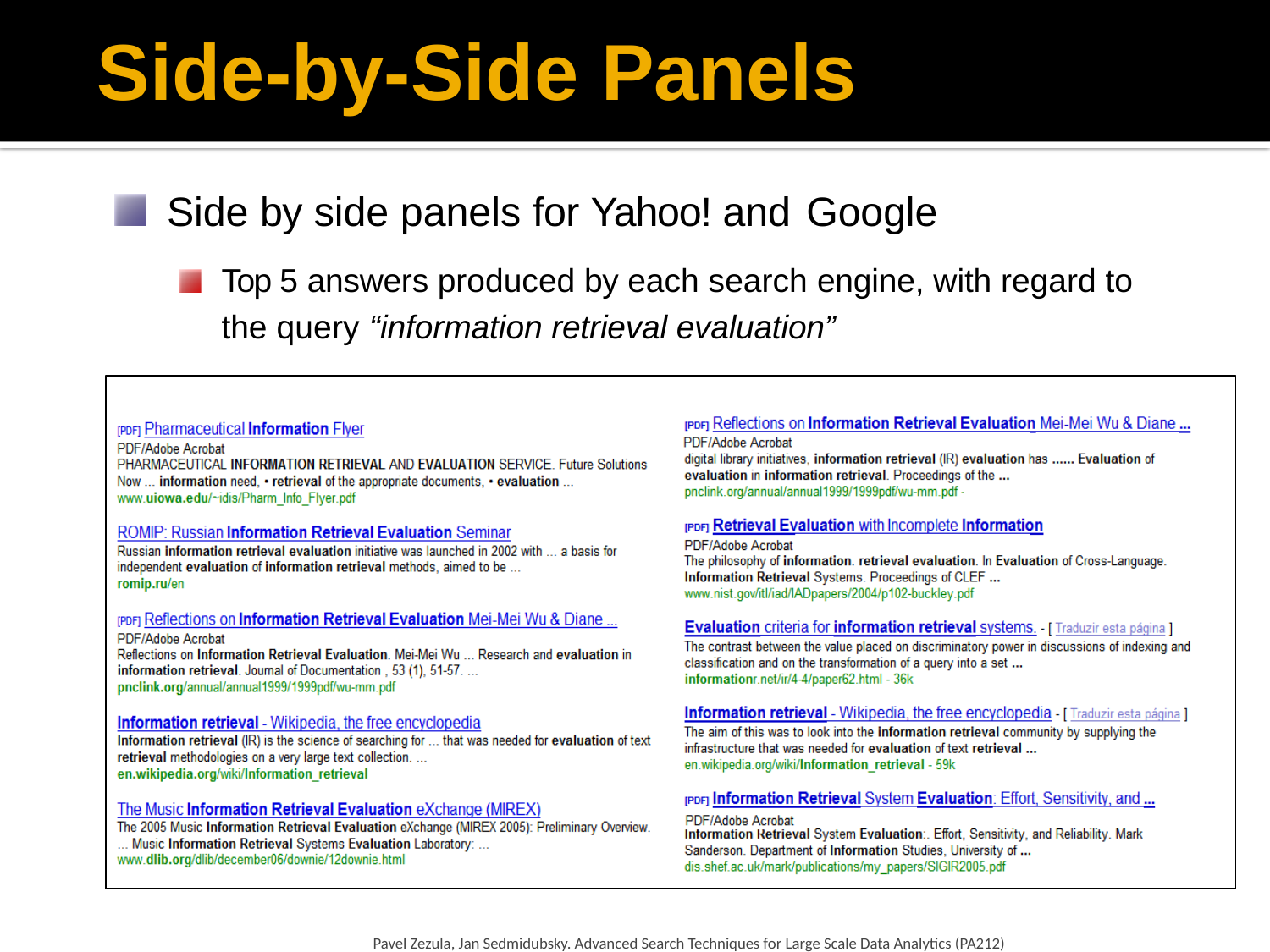

# Side-by-Side Panels
Side by side panels for Yahoo! and Google
Top 5 answers produced by each search engine, with regard to  the query “information retrieval evaluation”

Pavel Zezula, Jan Sedmidubsky. Advanced Search Techniques for Large Scale Data Analytics (PA212)